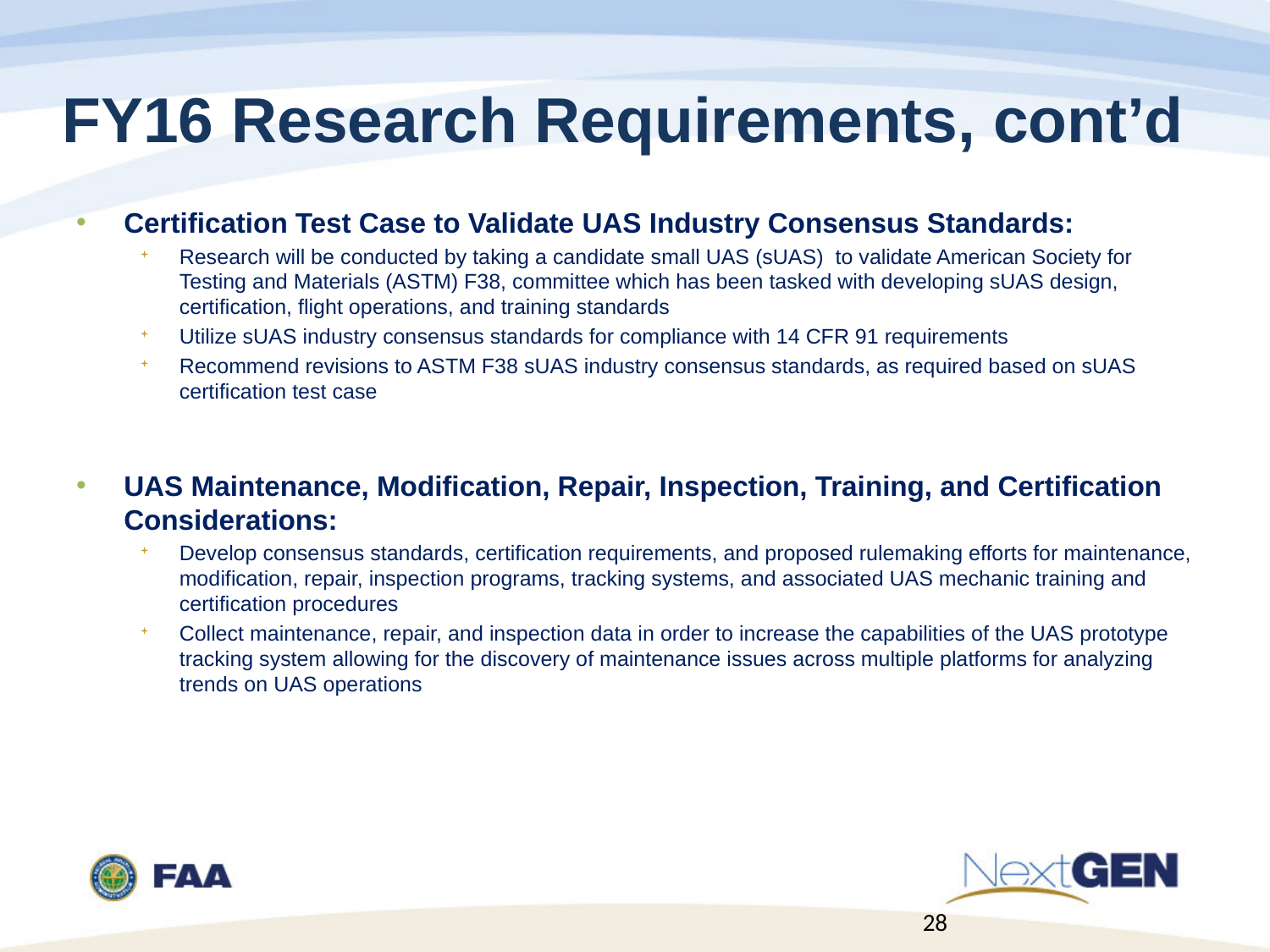

# FY16 Research Requirements, cont’d
Certification Test Case to Validate UAS Industry Consensus Standards:
Research will be conducted by taking a candidate small UAS (sUAS)  to validate American Society for Testing and Materials (ASTM) F38, committee which has been tasked with developing sUAS design, certification, flight operations, and training standards
Utilize sUAS industry consensus standards for compliance with 14 CFR 91 requirements
Recommend revisions to ASTM F38 sUAS industry consensus standards, as required based on sUAS certification test case

UAS Maintenance, Modification, Repair, Inspection, Training, and Certification Considerations:
Develop consensus standards, certification requirements, and proposed rulemaking efforts for maintenance, modification, repair, inspection programs, tracking systems, and associated UAS mechanic training and certification procedures
Collect maintenance, repair, and inspection data in order to increase the capabilities of the UAS prototype tracking system allowing for the discovery of maintenance issues across multiple platforms for analyzing trends on UAS operations

28